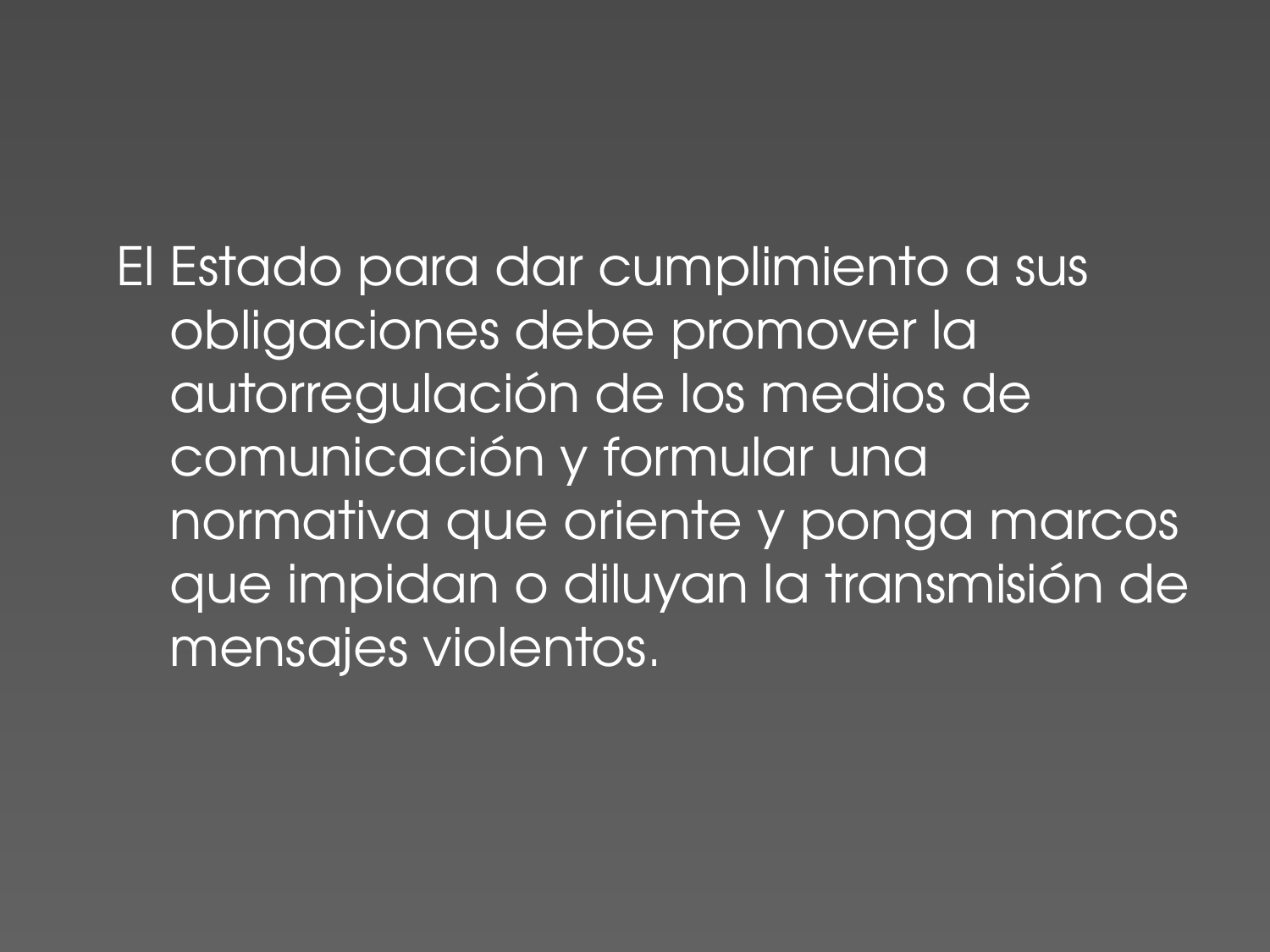

El Estado para dar cumplimiento a sus obligaciones debe promover la autorregulación de los medios de comunicación y formular una normativa que oriente y ponga marcos que impidan o diluyan la transmisión de mensajes violentos.